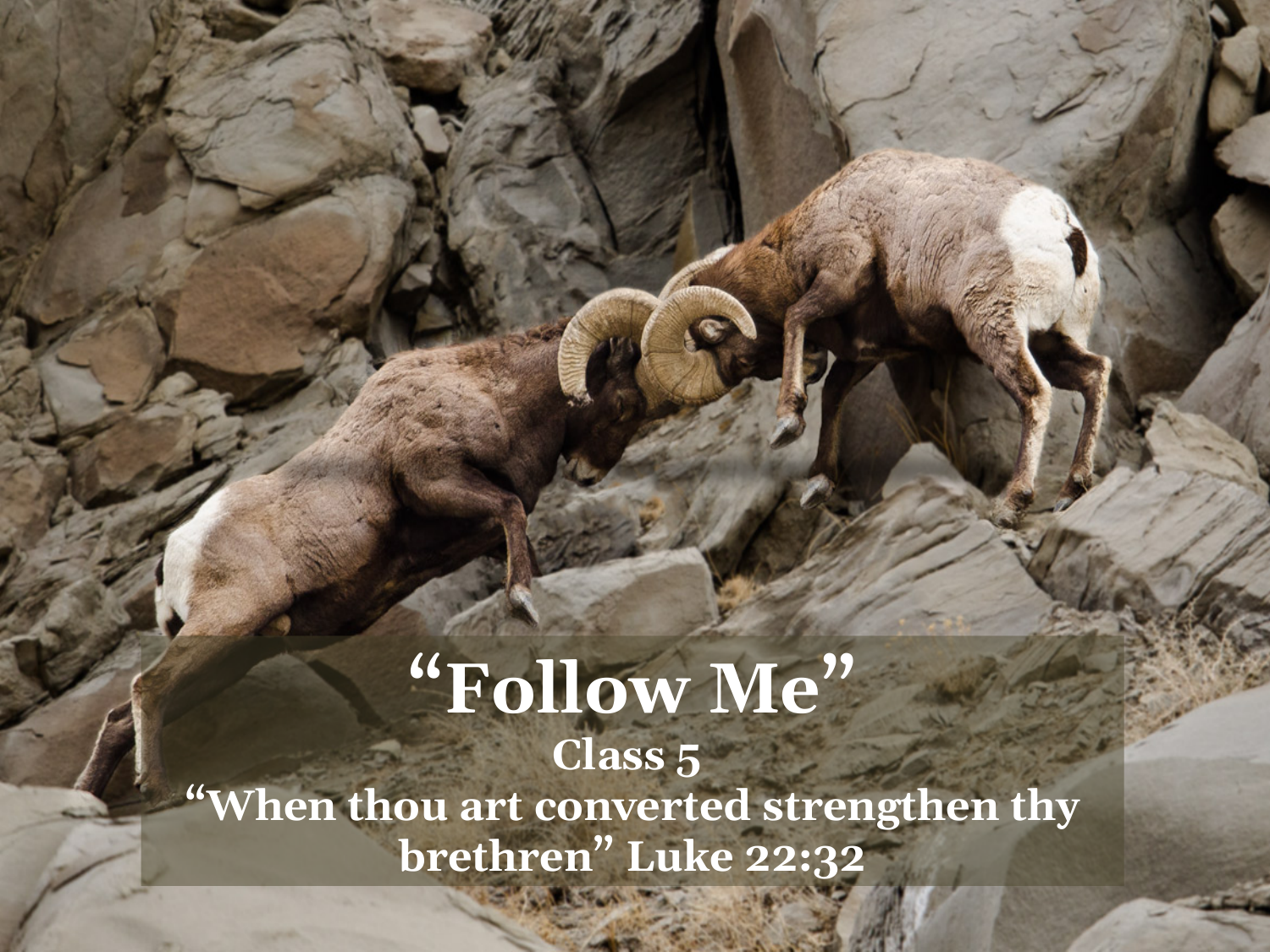

“Follow Me”
Class 5
“When thou art converted strengthen thy brethren” Luke 22:32